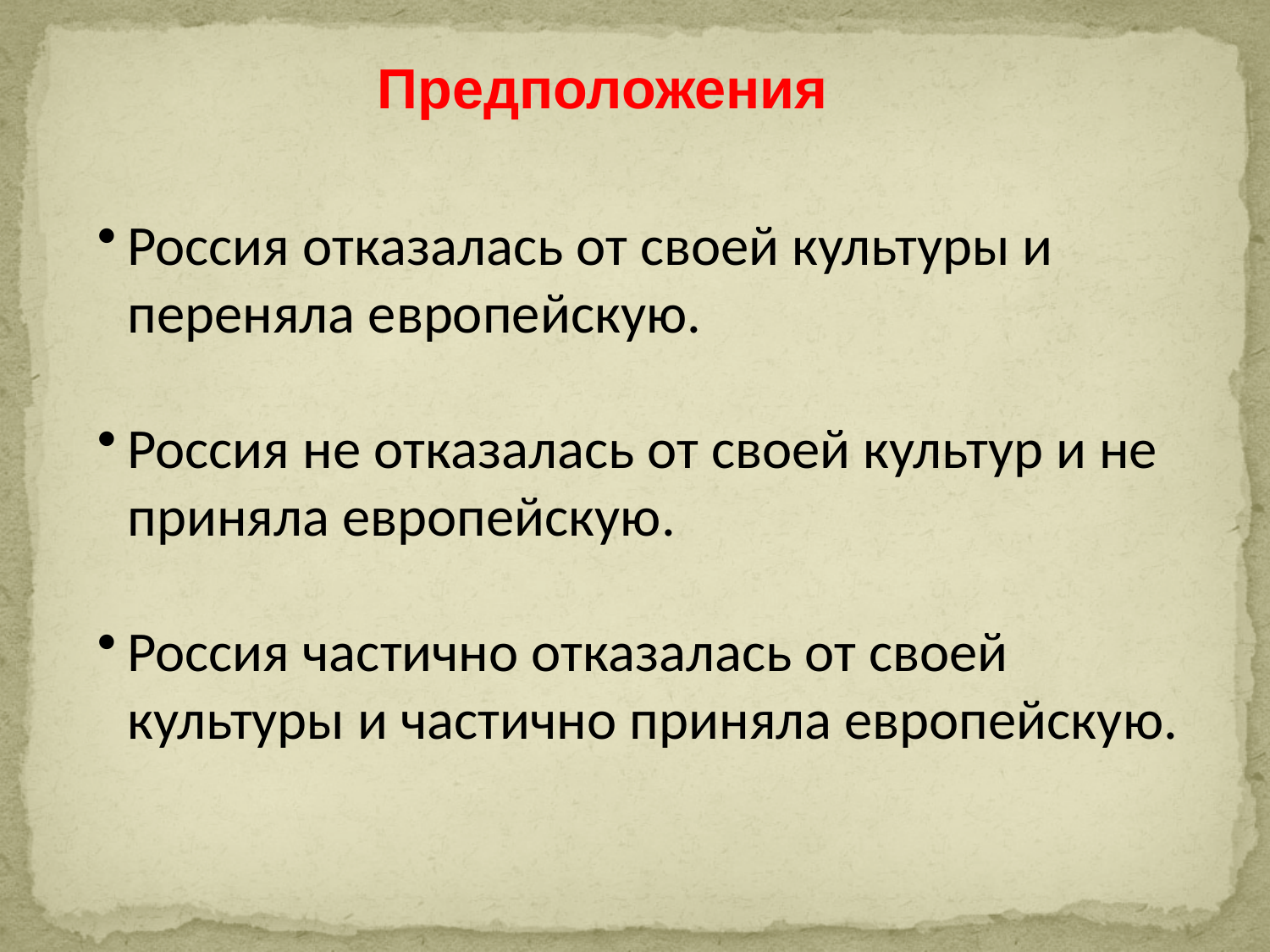

Предположения

Россия отказалась от своей культуры и переняла европейскую.

Россия не отказалась от своей культур и не приняла европейскую.

Россия частично отказалась от своей культуры и частично приняла европейскую.